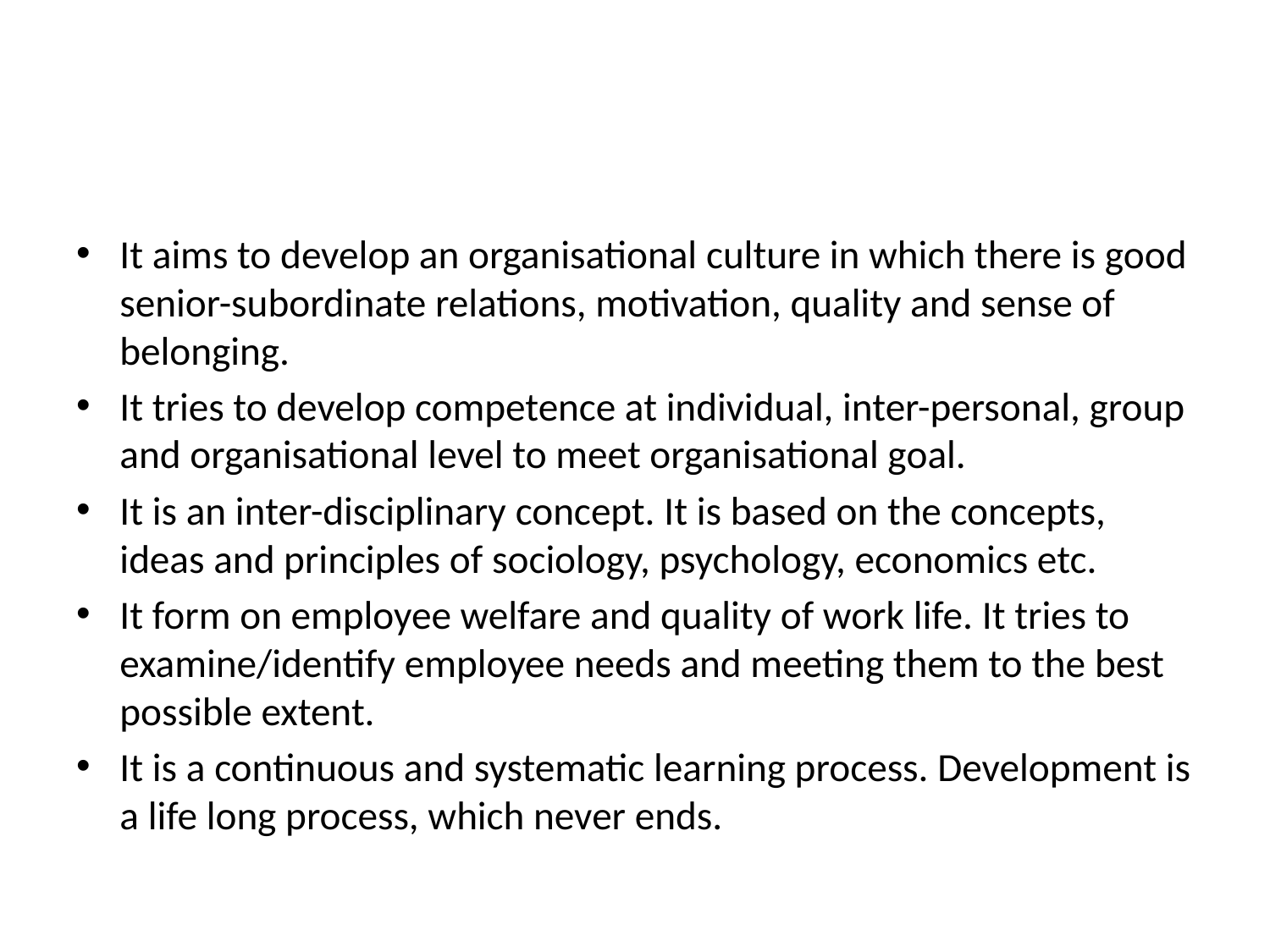

#
It aims to develop an organisational culture in which there is good senior-subordinate relations, motivation, quality and sense of belonging.
It tries to develop competence at individual, inter-personal, group and organisational level to meet organisational goal.
It is an inter-disciplinary concept. It is based on the concepts, ideas and principles of sociology, psychology, economics etc.
It form on employee welfare and quality of work life. It tries to examine/identify employee needs and meeting them to the best possible extent.
It is a continuous and systematic learning process. Development is a life long process, which never ends.